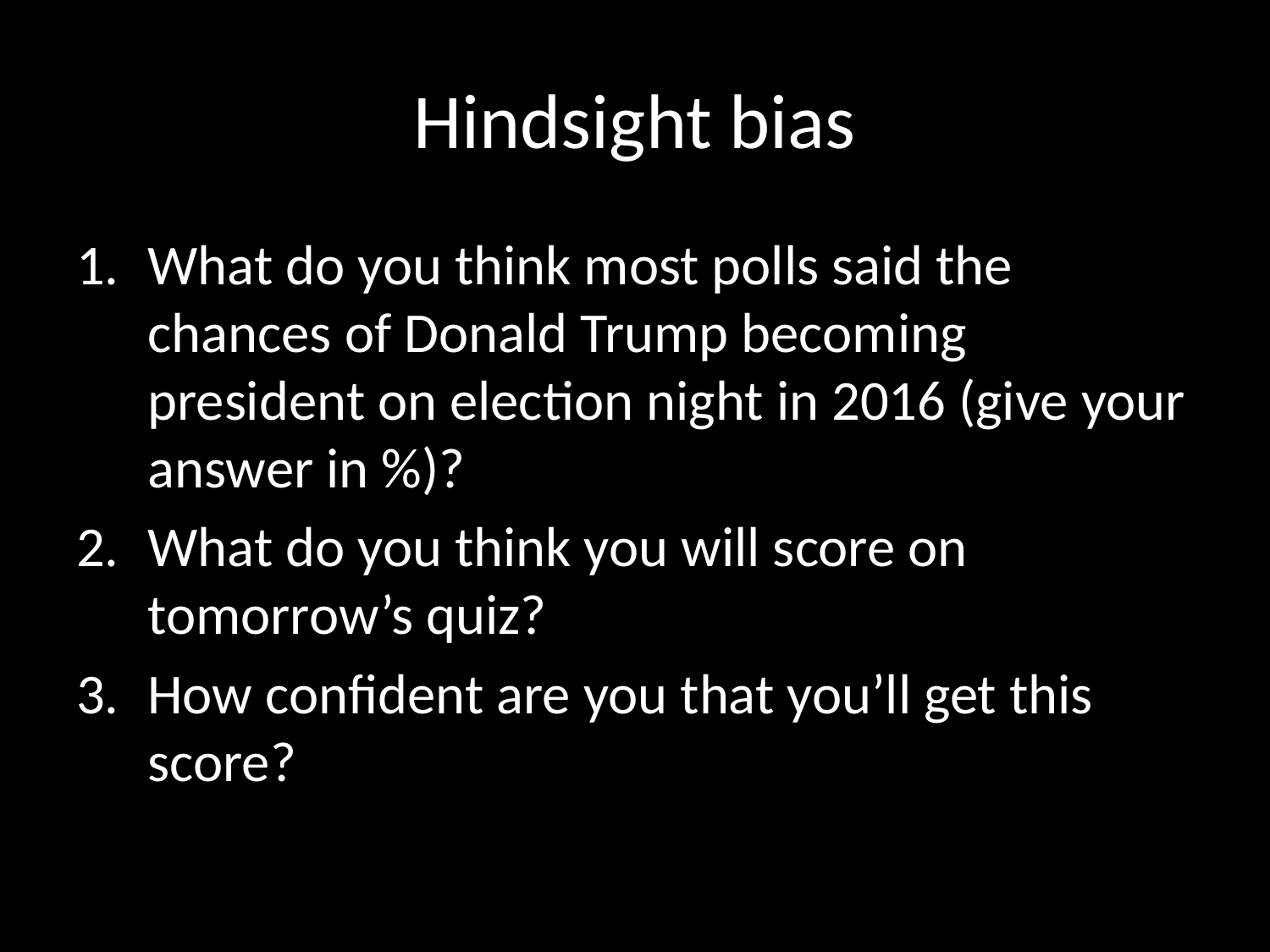

# Hindsight bias
What do you think most polls said the chances of Donald Trump becoming president on election night in 2016 (give your answer in %)?
What do you think you will score on tomorrow’s quiz?
How confident are you that you’ll get this score?